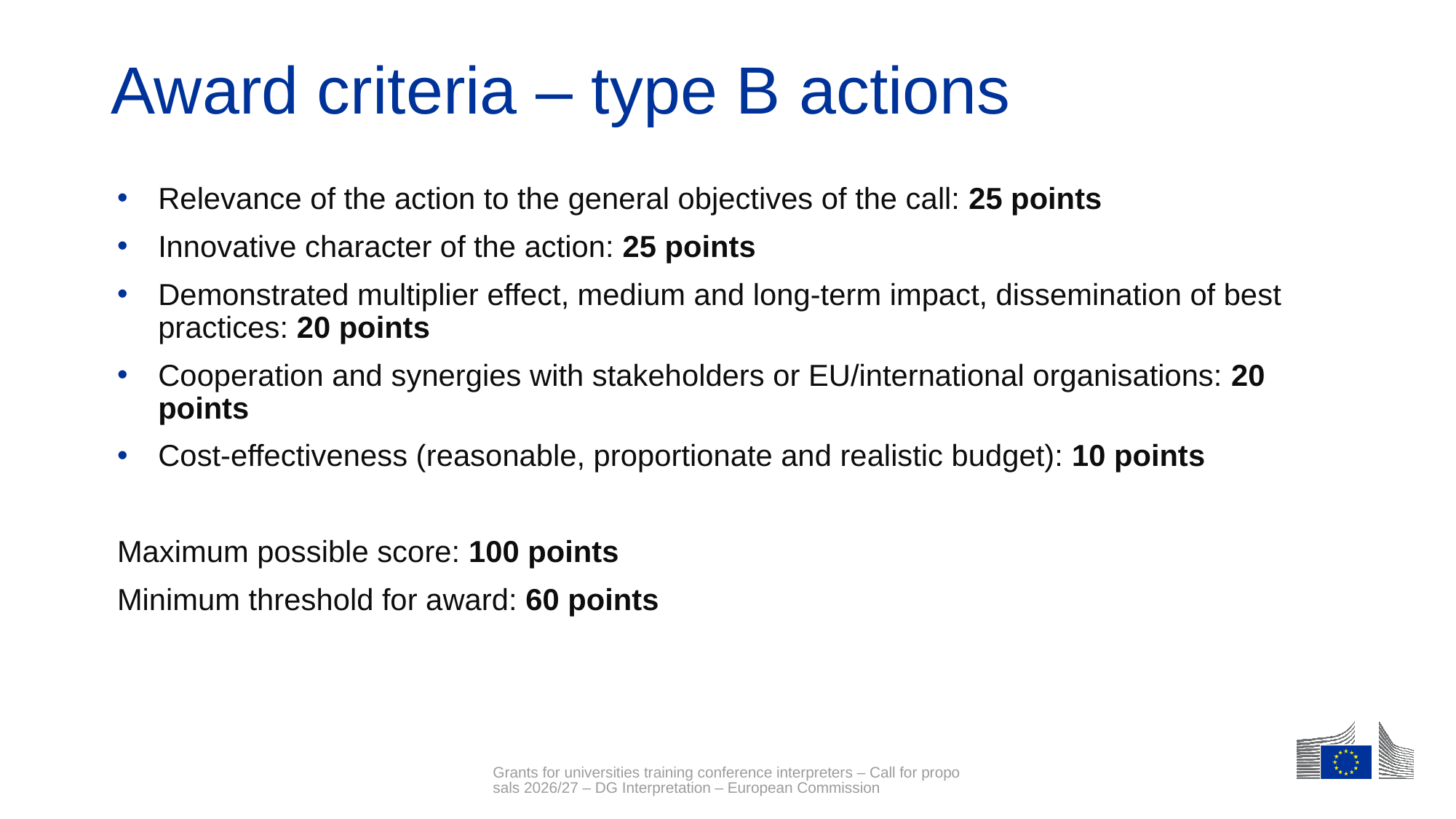

# Award criteria – type B actions
Relevance of the action to the general objectives of the call: 25 points
Innovative character of the action: 25 points
Demonstrated multiplier effect, medium and long-term impact, dissemination of best practices: 20 points
Cooperation and synergies with stakeholders or EU/international organisations: 20 points
Cost-effectiveness (reasonable, proportionate and realistic budget): 10 points

Maximum possible score: 100 points
Minimum threshold for award: 60 points

Grants for universities training conference interpreters – Call for proposals 2026/27 – DG Interpretation – European Commission